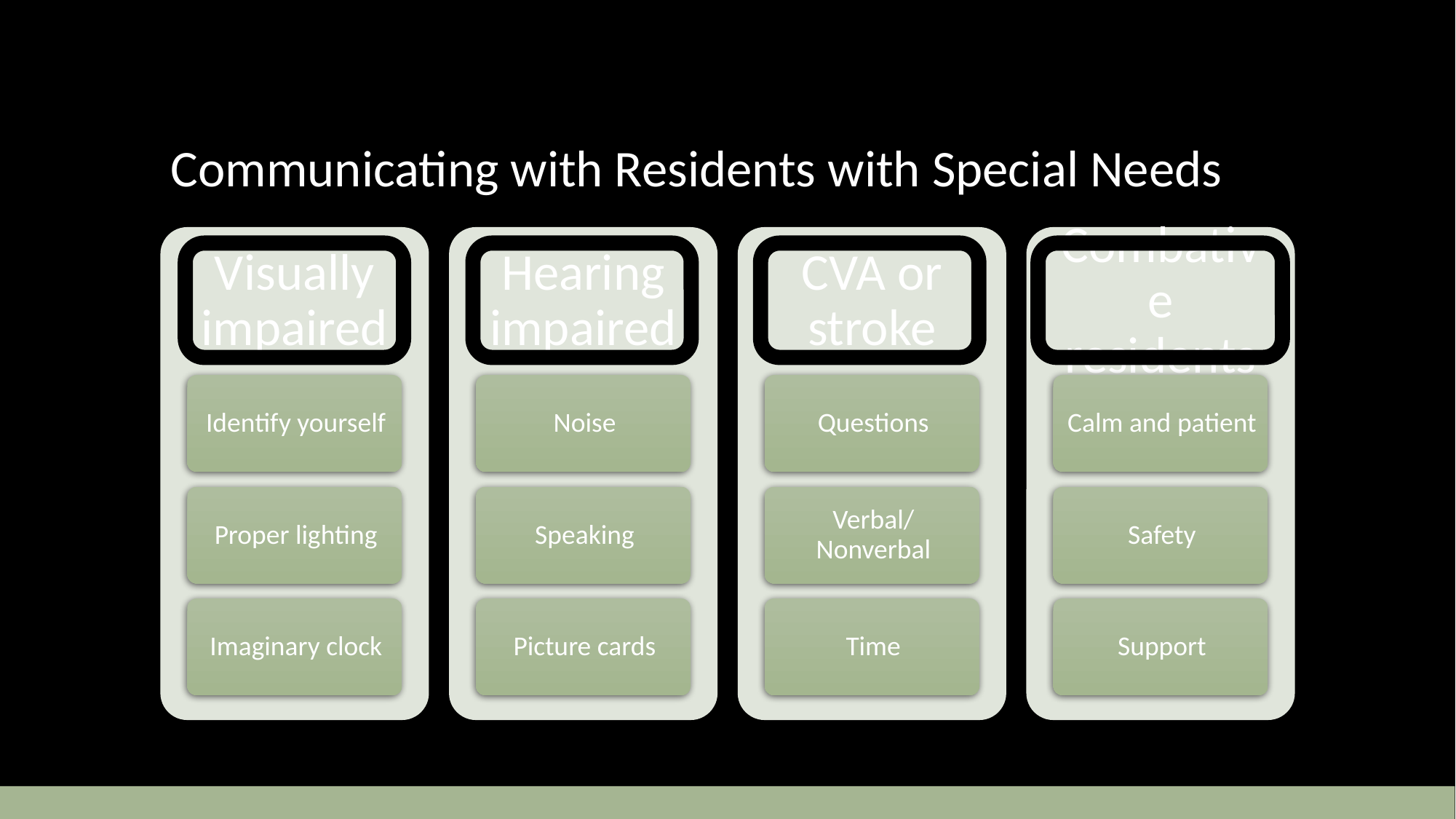

# Communicating with Residents with Special Needs
Visually impaired
Identify yourself
Proper lighting
Imaginary clock
Hearing impaired
Noise
Speaking
Picture cards
CVA or stroke
Questions
Verbal/Nonverbal
Time
Combative residents
Calm and patient
Safety
Support